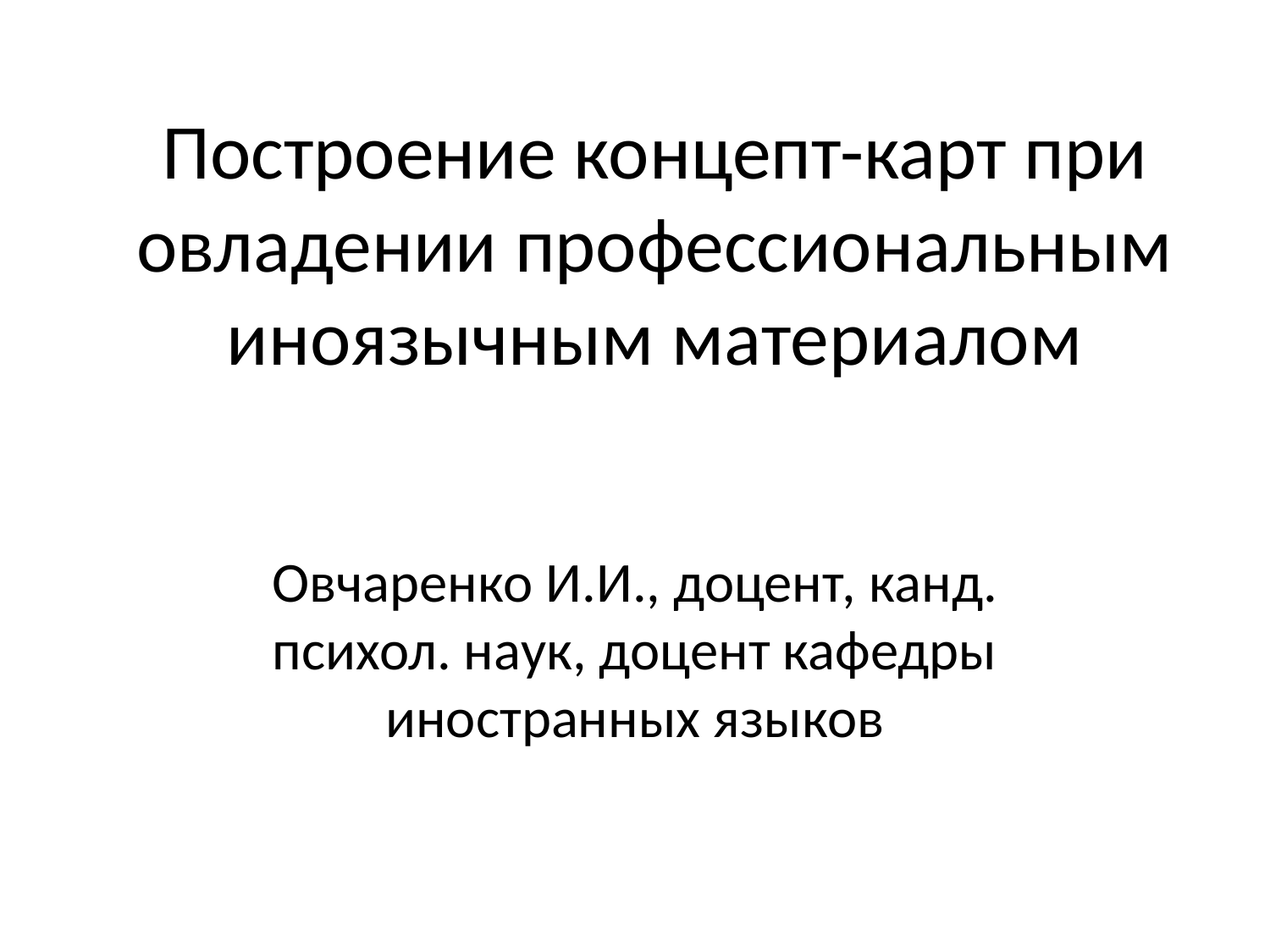

# Построение концепт-карт при овладении профессиональным иноязычным материалом
Овчаренко И.И., доцент, канд. психол. наук, доцент кафедры иностранных языков